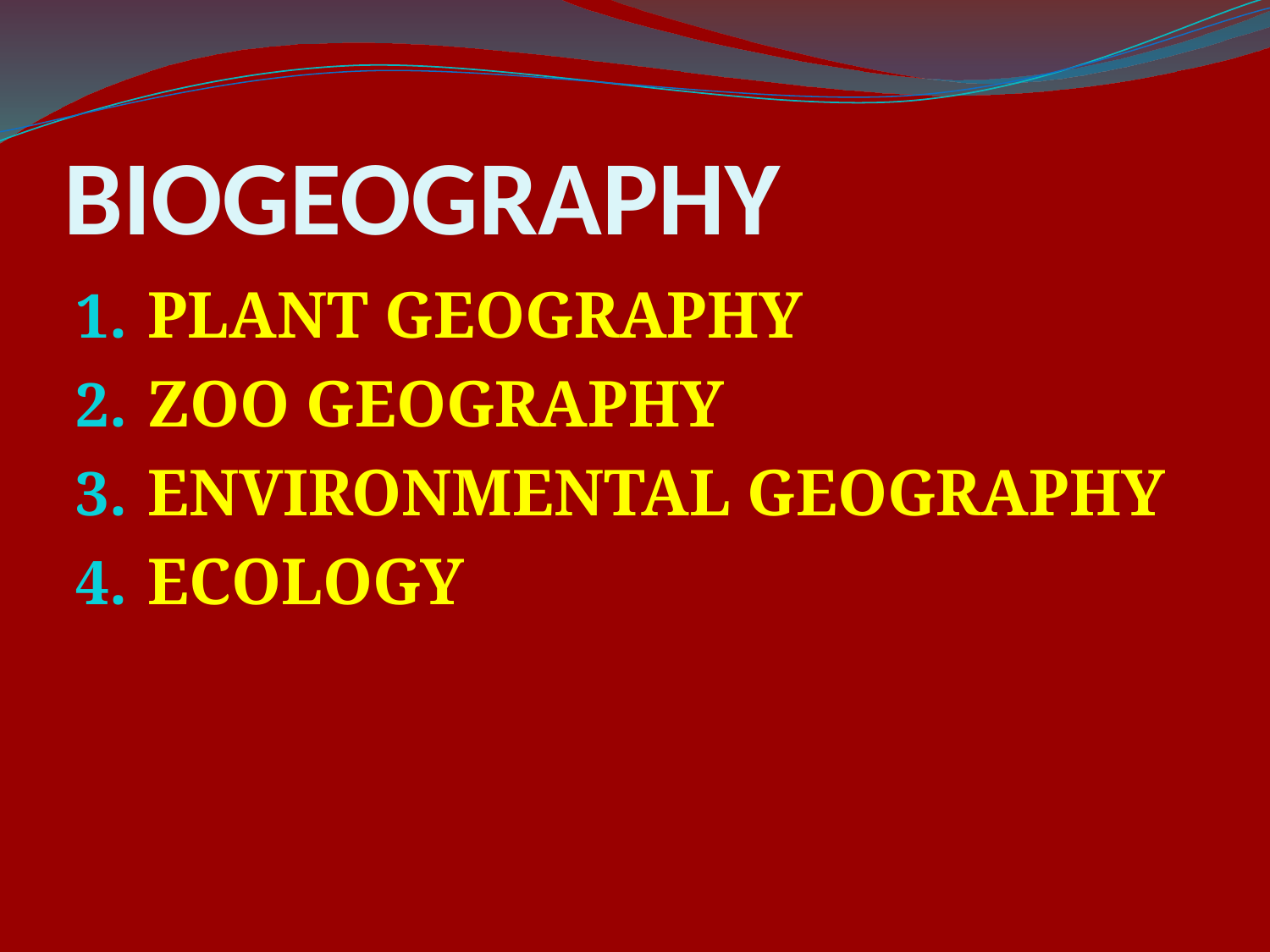

# BIOGEOGRAPHY
PLANT GEOGRAPHY
ZOO GEOGRAPHY
ENVIRONMENTAL GEOGRAPHY
ECOLOGY